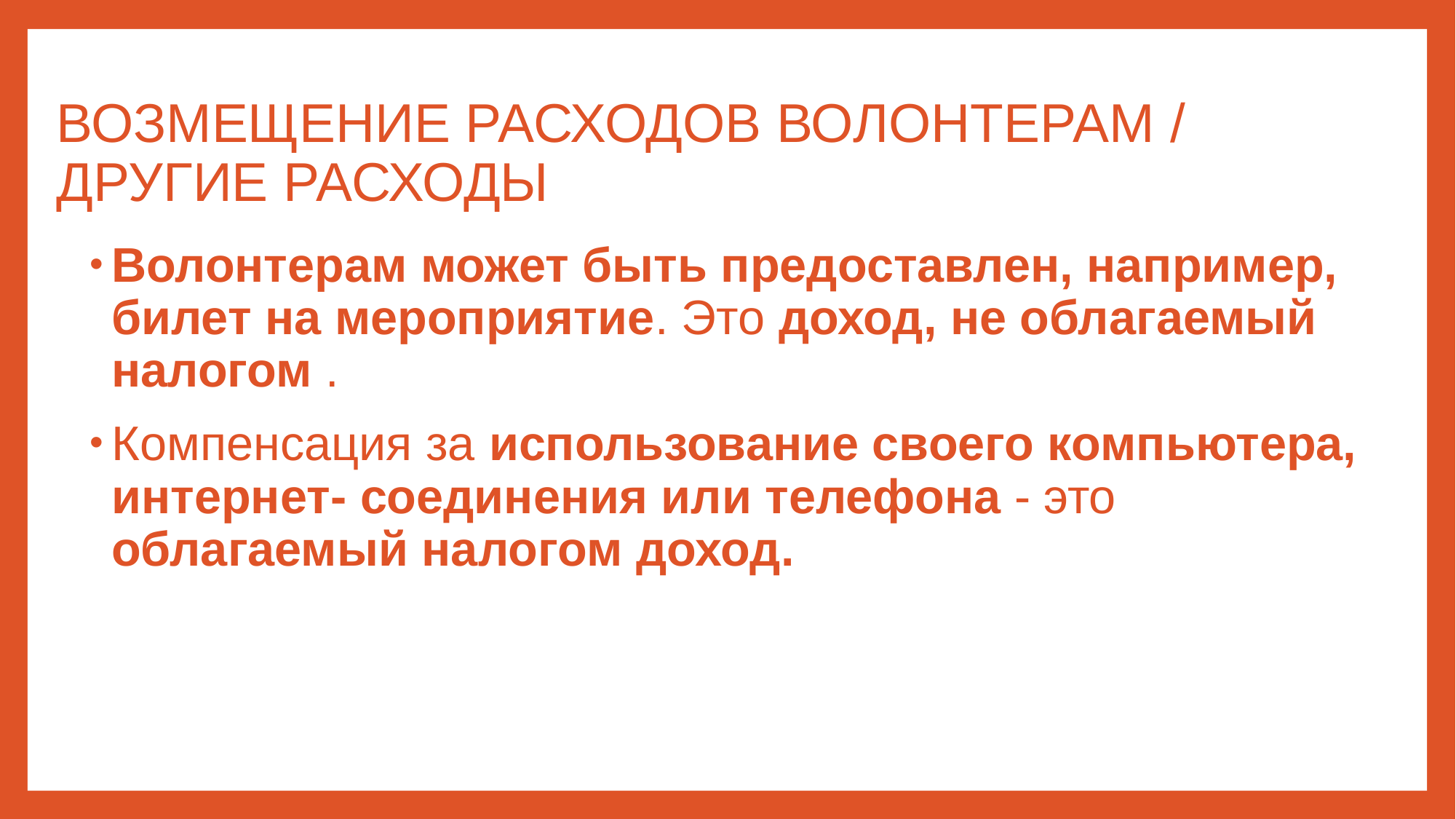

# ВОЗМЕЩЕНИЕ РАСХОДОВ ВОЛОНТЕРАМ / ДРУГИЕ РАСХОДЫ
Волонтерам может быть предоставлен, например, билет на мероприятие. Это доход, не облагаемый налогом .
Компенсация за использование своего компьютера, интернет- соединения или телефона - это облагаемый налогом доход.